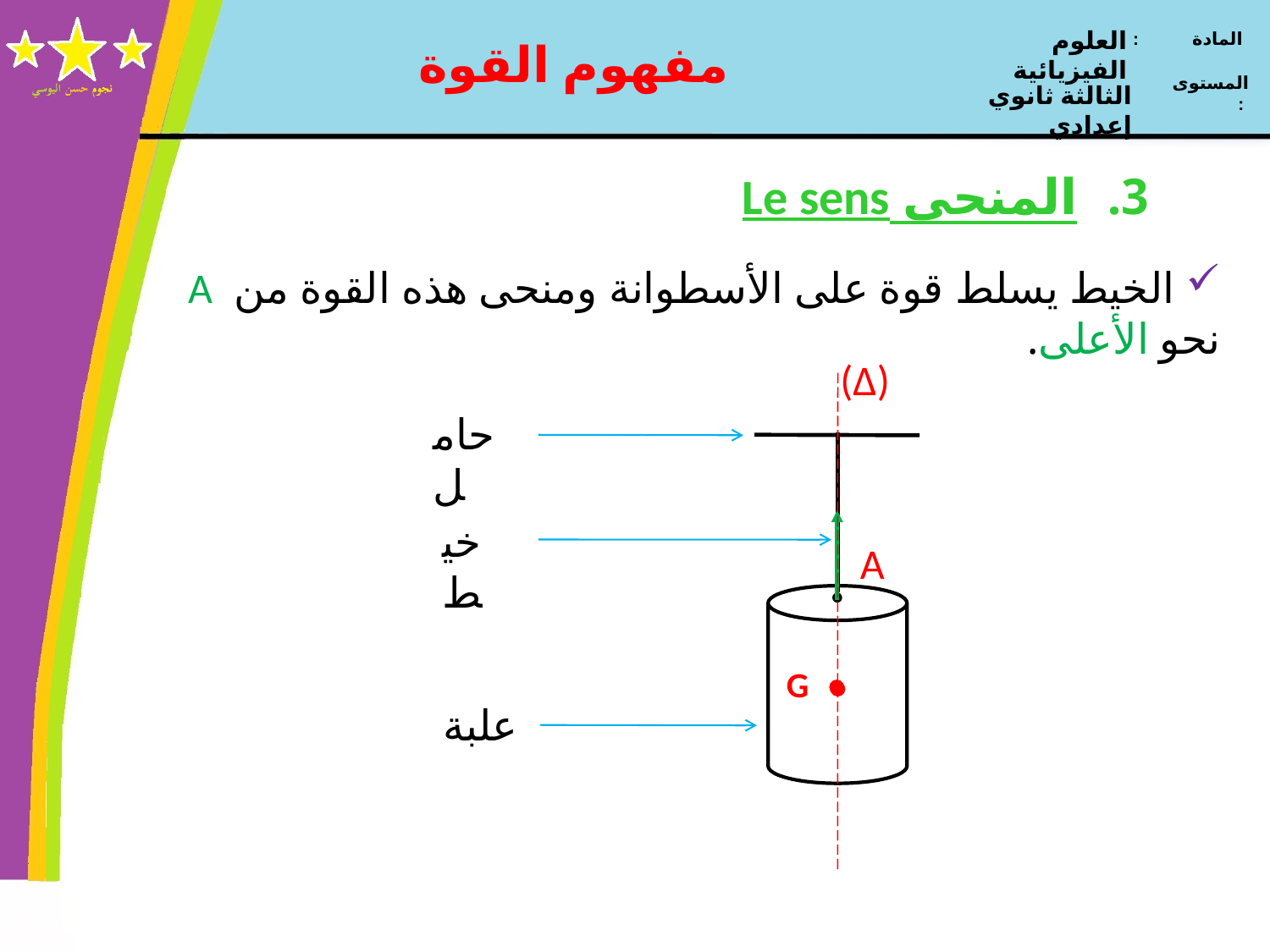

العلوم الفيزيائية
المادة           :
الثالثة ثانوي إعدادي
المستوى          :
مفهوم القوة
المنحى Le sens
 الخيط يسلط قوة على الأسطوانة ومنحى هذه القوة من  A نحو الأعلى.
(Δ)
حامل

G

A
خيط
علبة